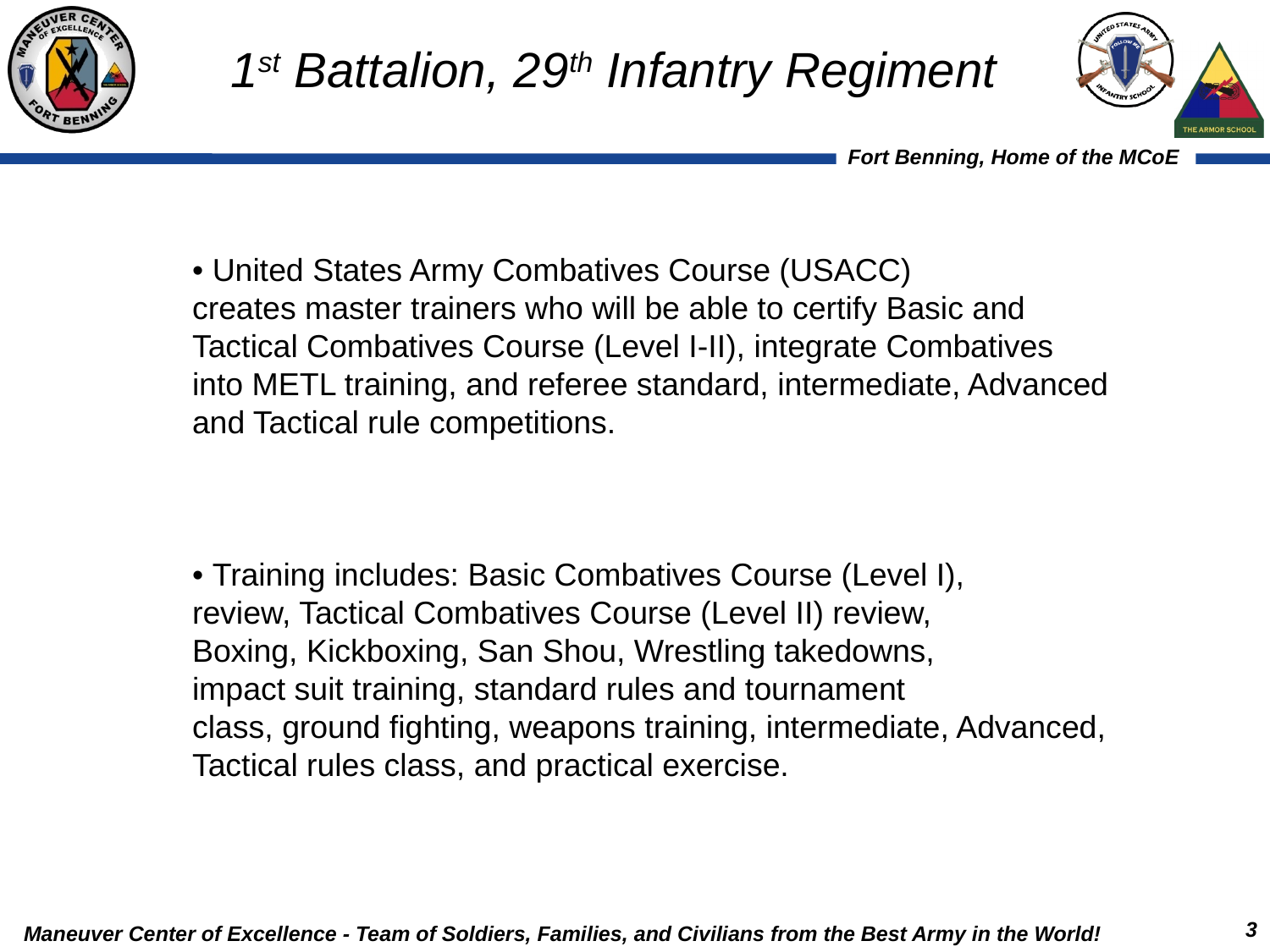

1st Battalion, 29th Infantry Regiment

• United States Army Combatives Course (USACC)
creates master trainers who will be able to certify Basic and Tactical Combatives Course (Level I-II), integrate Combatives into METL training, and referee standard, intermediate, Advanced and Tactical rule competitions.

• Training includes: Basic Combatives Course (Level I),
review, Tactical Combatives Course (Level II) review,
Boxing, Kickboxing, San Shou, Wrestling takedowns,
impact suit training, standard rules and tournament
class, ground fighting, weapons training, intermediate, Advanced, Tactical rules class, and practical exercise.